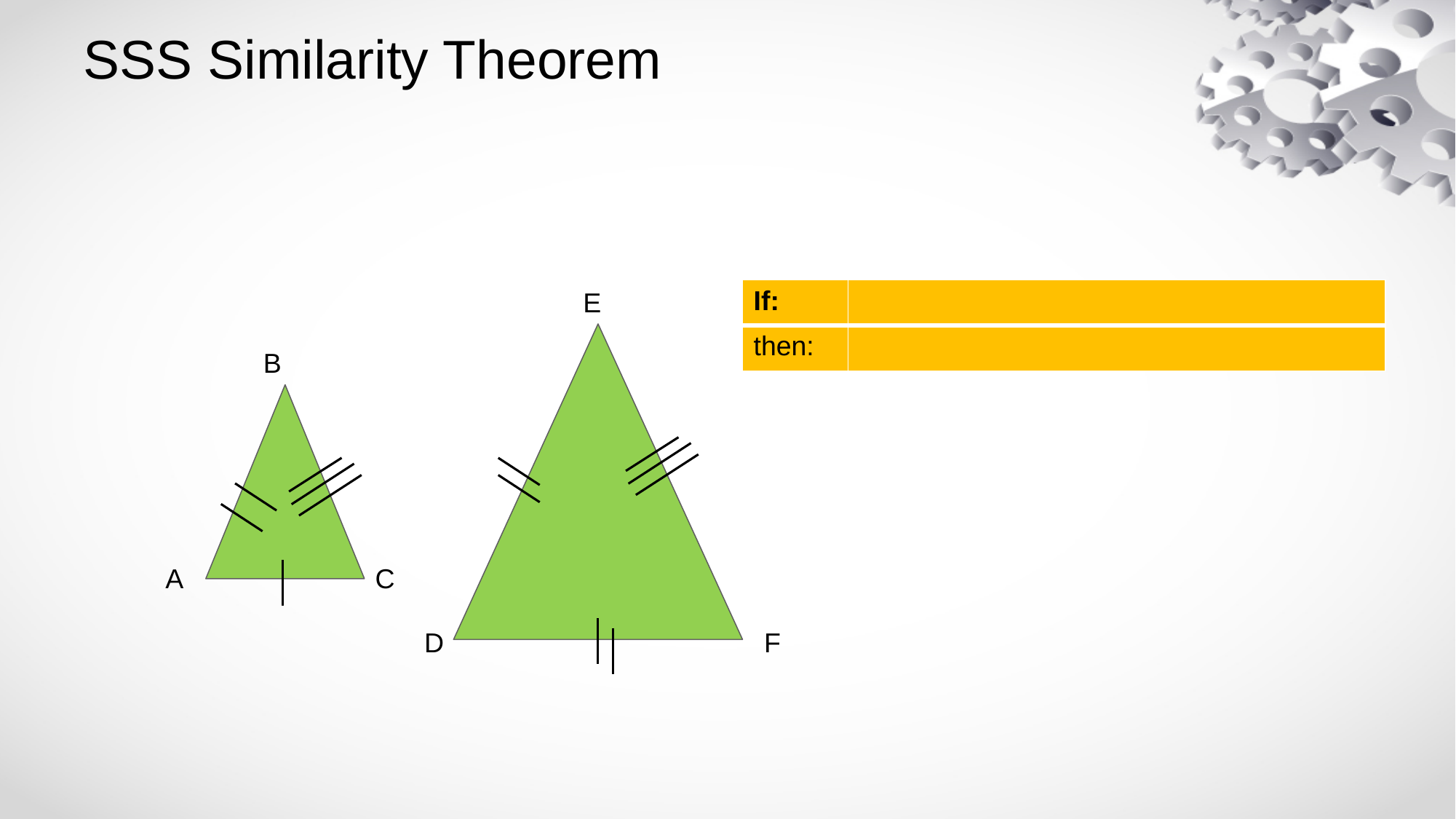

# SSS Similarity Theorem
E
| If: |  |
| --- | --- |
| then: |  |

B

A
C
D
F